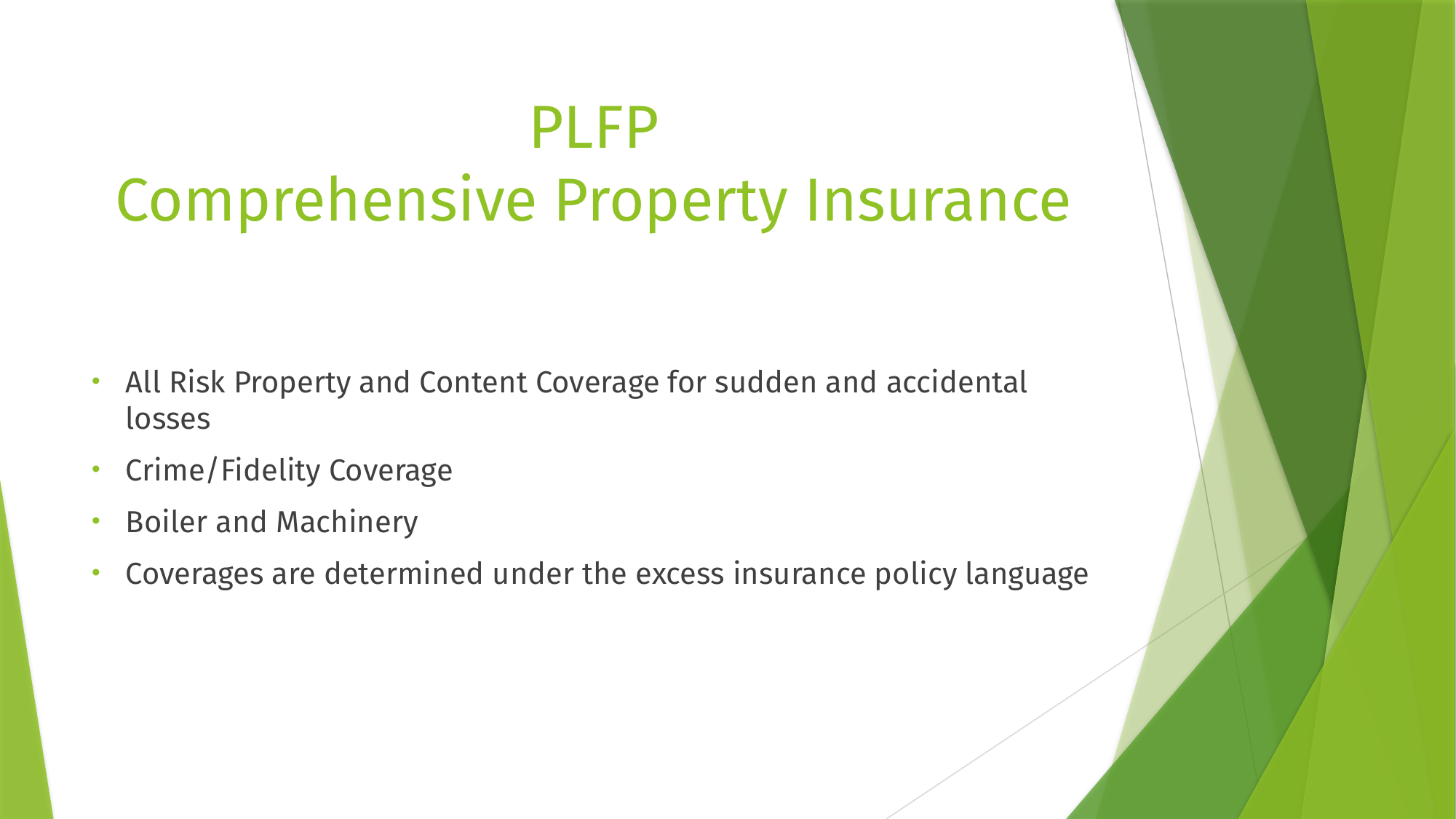

# PLFP Comprehensive Property Insurance
All Risk Property and Content Coverage for sudden and accidental losses
Crime/Fidelity Coverage
Boiler and Machinery
Coverages are determined under the excess insurance policy language